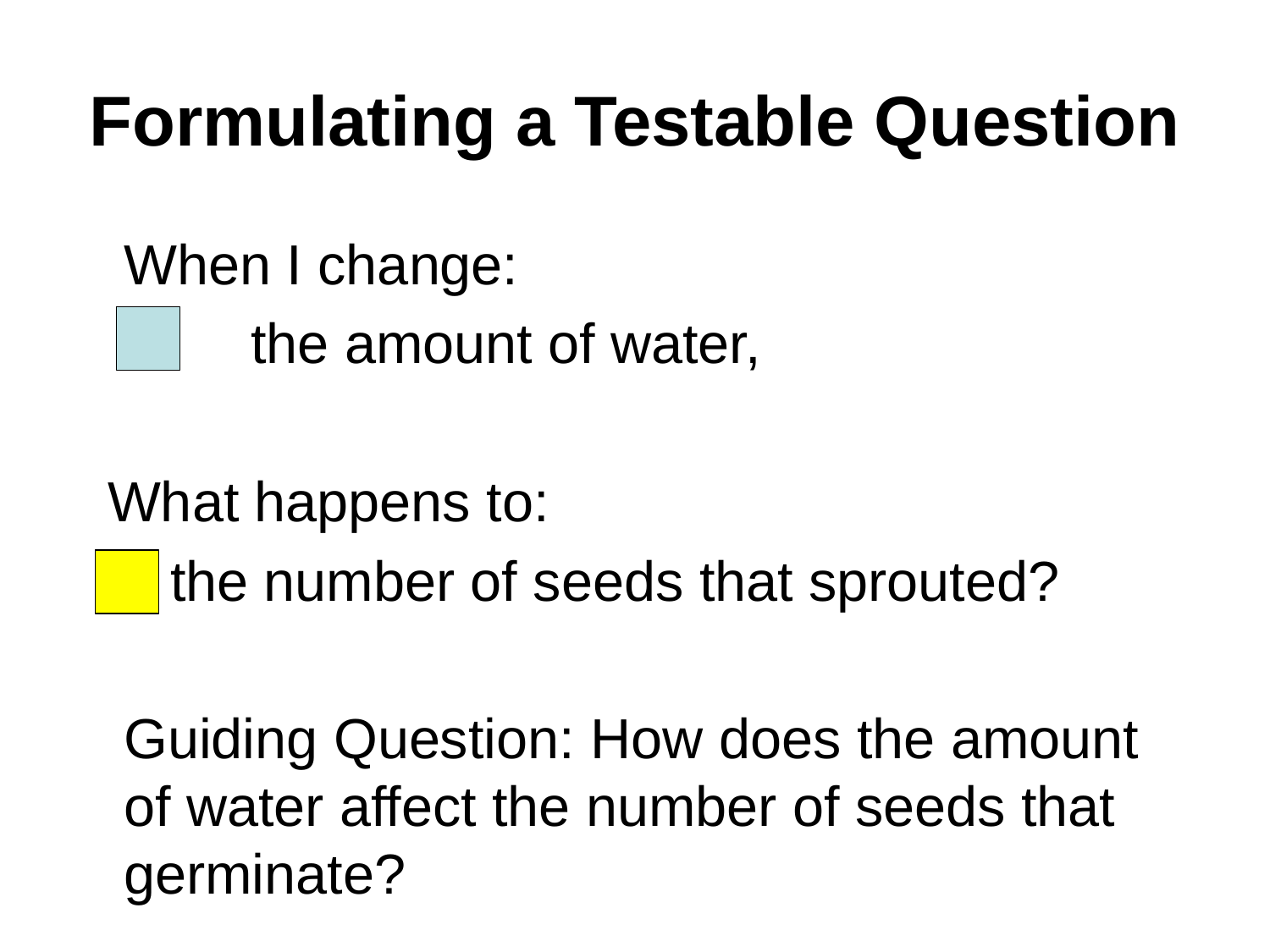

Formulating a Testable Question
	When I change:
		the amount of water,

  What happens to:
      the number of seeds that sprouted?

	Guiding Question: How does the amount of water affect the number of seeds that germinate?